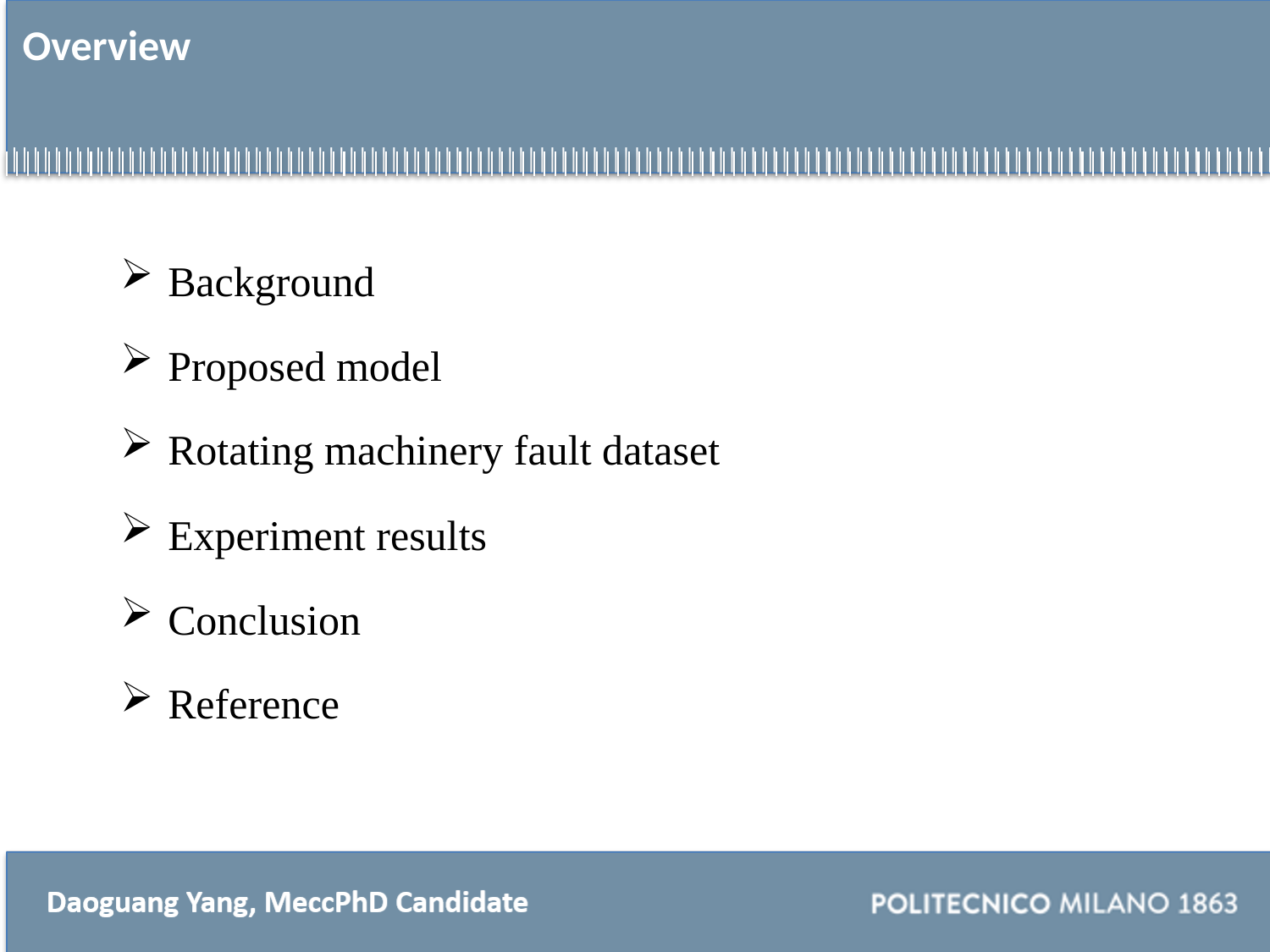

# Overview
Background
Proposed model
Rotating machinery fault dataset
Experiment results
Conclusion
Reference